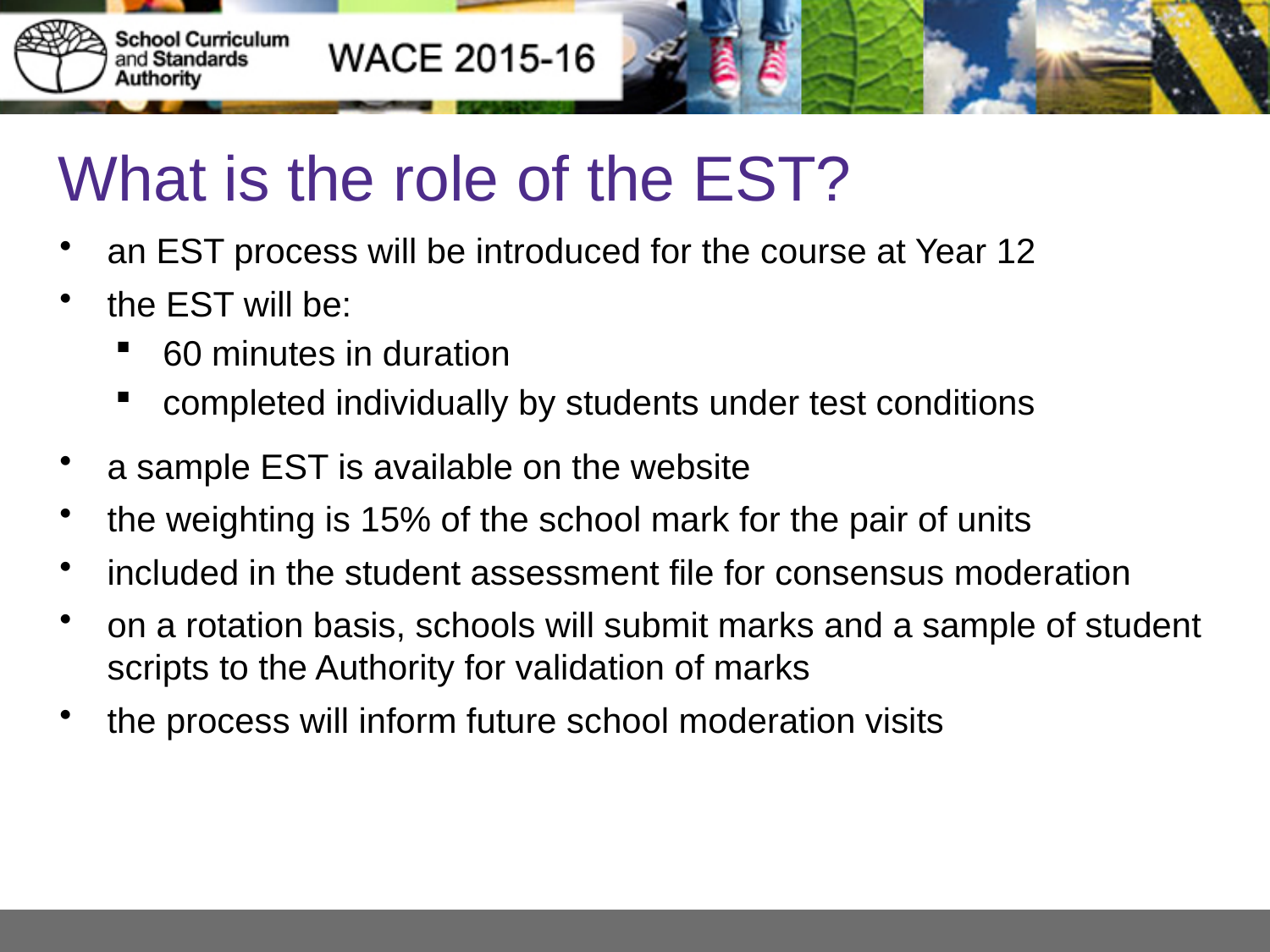

# What is the role of the EST?
an EST process will be introduced for the course at Year 12
the EST will be:
60 minutes in duration
completed individually by students under test conditions
a sample EST is available on the website
the weighting is 15% of the school mark for the pair of units
included in the student assessment file for consensus moderation
on a rotation basis, schools will submit marks and a sample of student scripts to the Authority for validation of marks
the process will inform future school moderation visits